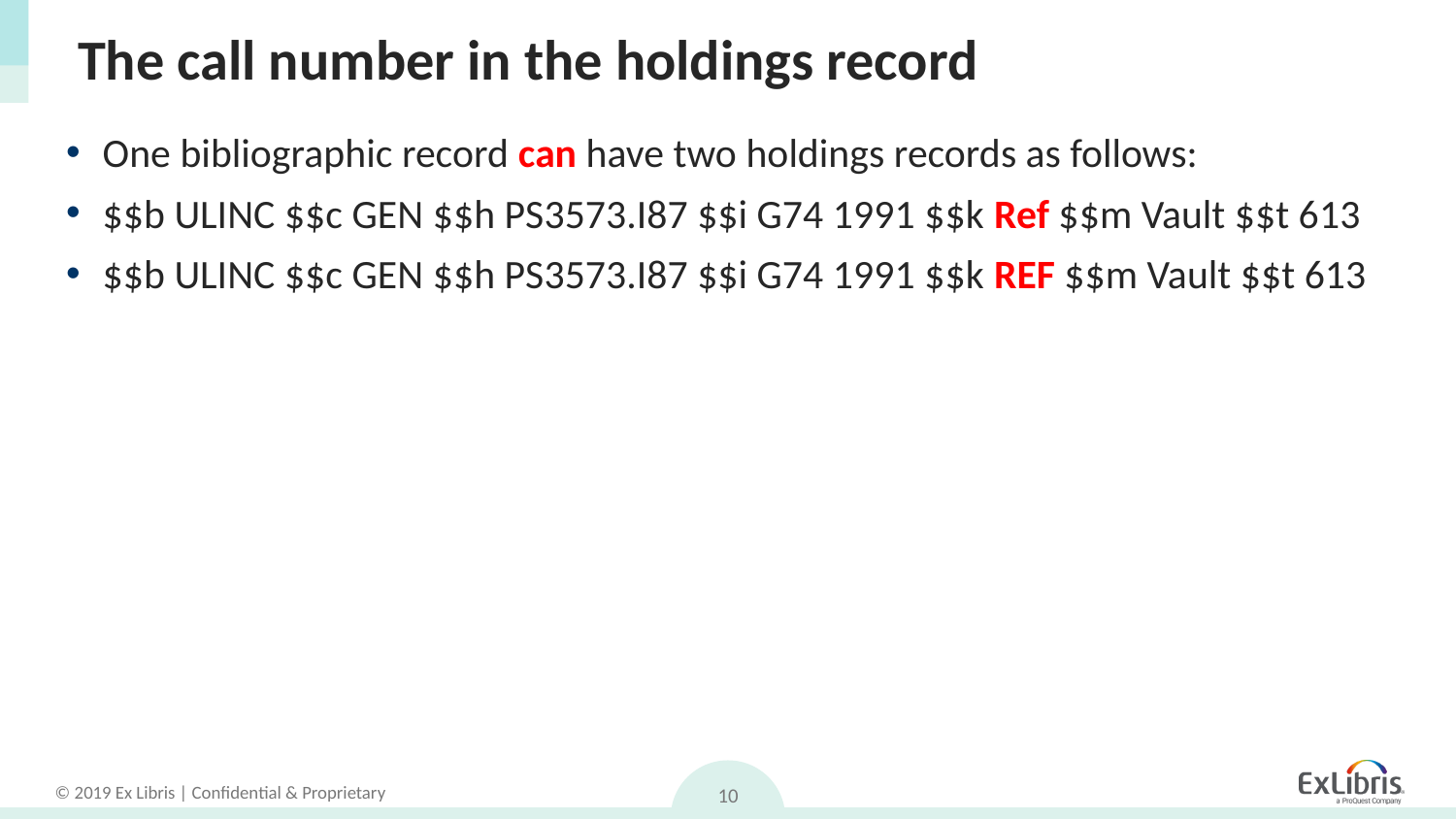

# The call number in the holdings record
One bibliographic record can have two holdings records as follows:
$$b ULINC $$c GEN $$h PS3573.I87 $$i G74 1991 $$k Ref $$m Vault $$t 613
$$b ULINC $$c GEN $$h PS3573.I87 $$i G74 1991 $$k REF $$m Vault $$t 613
10